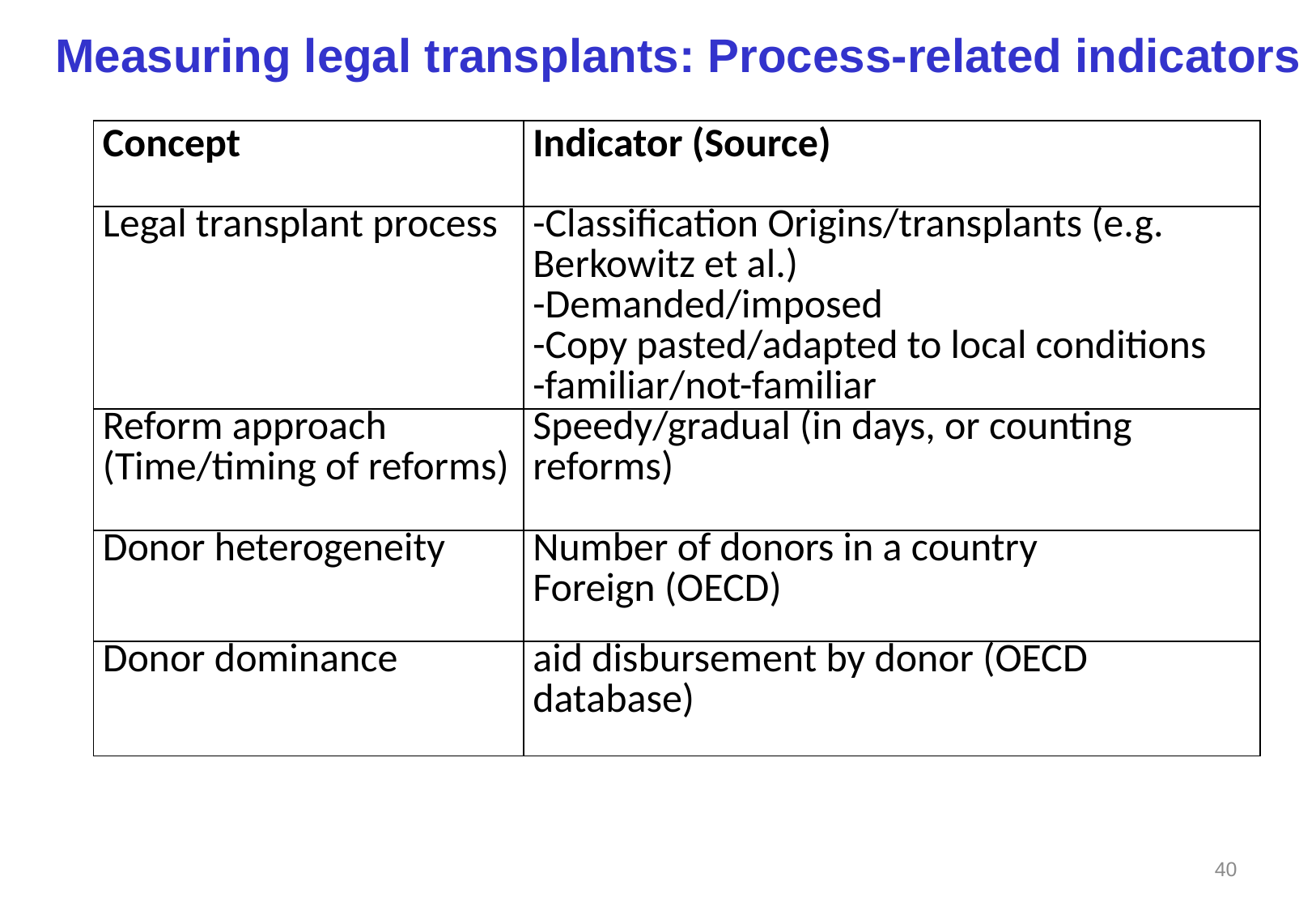

Measuring legal transplants: Process-related indicators
| Concept | Indicator (Source) |
| --- | --- |
| Legal transplant process | -Classification Origins/transplants (e.g. Berkowitz et al.) -Demanded/imposed -Copy pasted/adapted to local conditions -familiar/not-familiar |
| Reform approach (Time/timing of reforms) | Speedy/gradual (in days, or counting reforms) |
| Donor heterogeneity | Number of donors in a country Foreign (OECD) |
| Donor dominance | aid disbursement by donor (OECD database) |
40